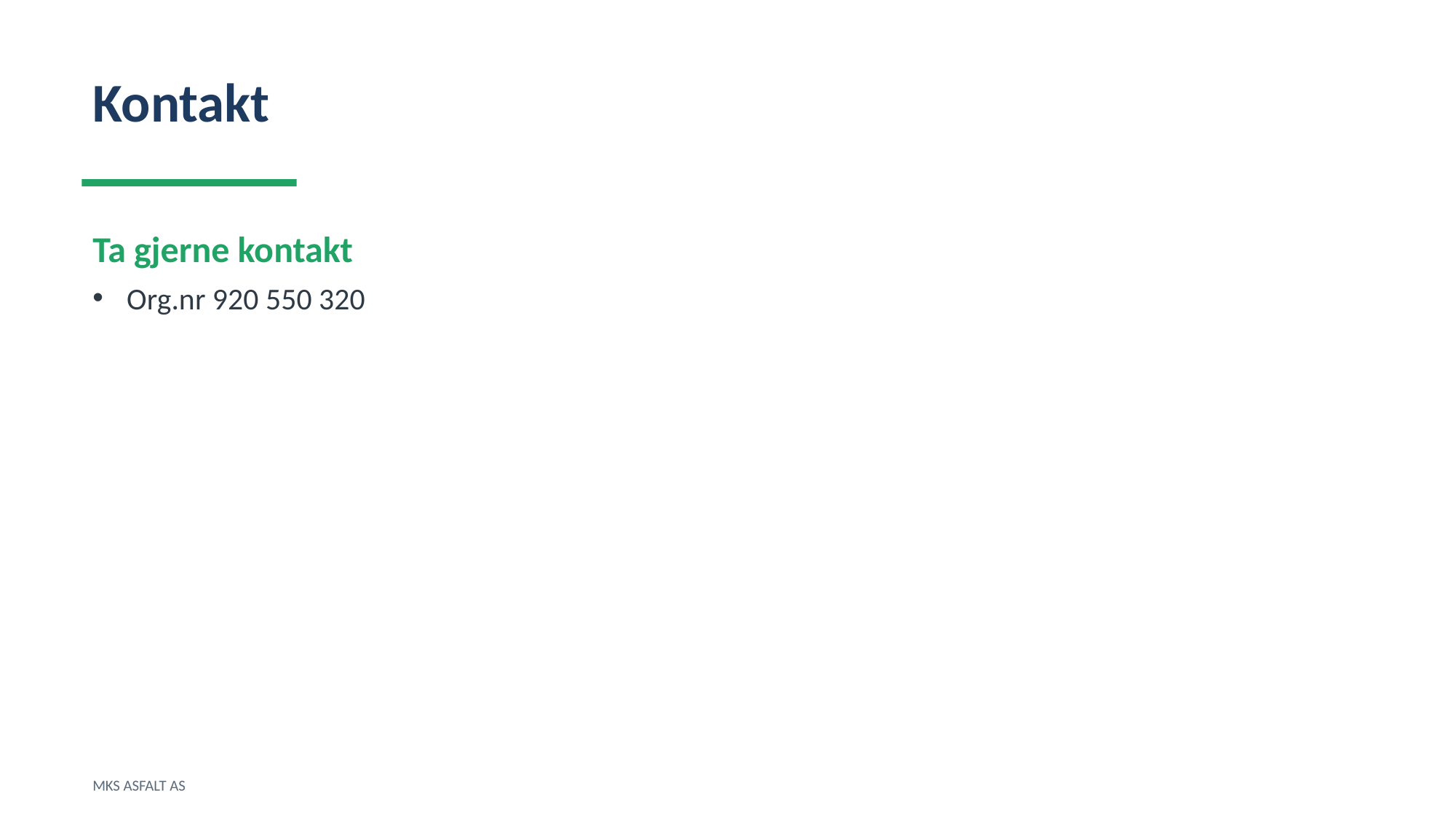

Kontakt

Ta gjerne kontakt
Org.nr 920 550 320
MKS ASFALT AS